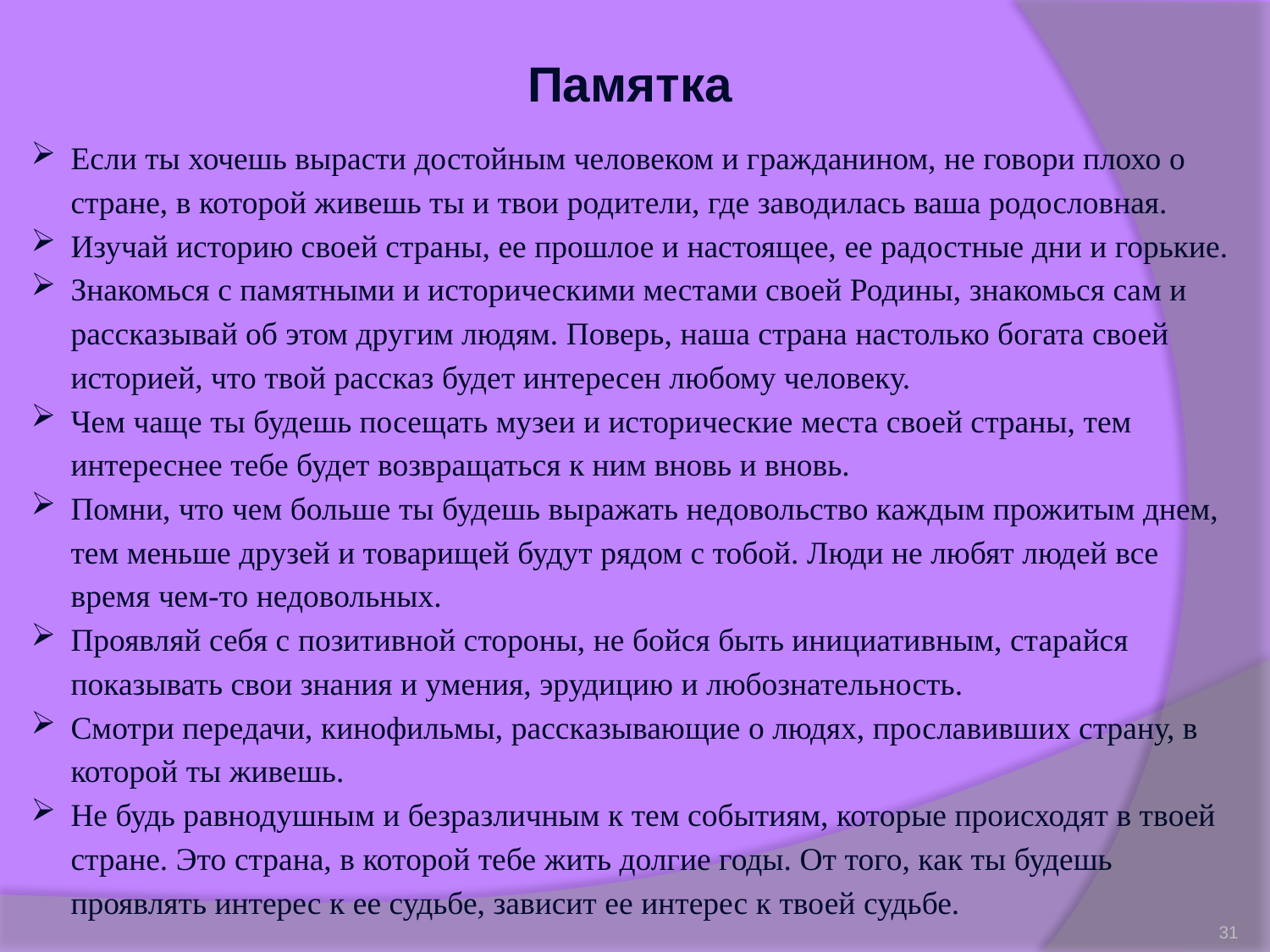

Памятка
Если ты хочешь вырасти достойным человеком и гражданином, не говори плохо о стране, в которой живешь ты и твои родители, где заводилась ваша родословная.
Изучай историю своей страны, ее прошлое и настоящее, ее радостные дни и горькие.
Знакомься с памятными и историческими местами своей Родины, знакомься сам и рассказывай об этом другим людям. Поверь, наша страна настолько богата своей историей, что твой рассказ будет интересен любому человеку.
Чем чаще ты будешь посещать музеи и исторические места своей страны, тем интереснее тебе будет возвращаться к ним вновь и вновь.
Помни, что чем больше ты будешь выражать недовольство каждым прожитым днем, тем меньше друзей и товарищей будут рядом с тобой. Люди не любят людей все время чем-то недовольных.
Проявляй себя с позитивной стороны, не бойся быть инициативным, старайся показывать свои знания и умения, эрудицию и любознательность.
Смотри передачи, кинофильмы, рассказывающие о людях, прославивших страну, в которой ты живешь.
Не будь равнодушным и безразличным к тем событиям, которые происходят в твоей стране. Это страна, в которой тебе жить долгие годы. От того, как ты будешь проявлять интерес к ее судьбе, зависит ее интерес к твоей судьбе.
31